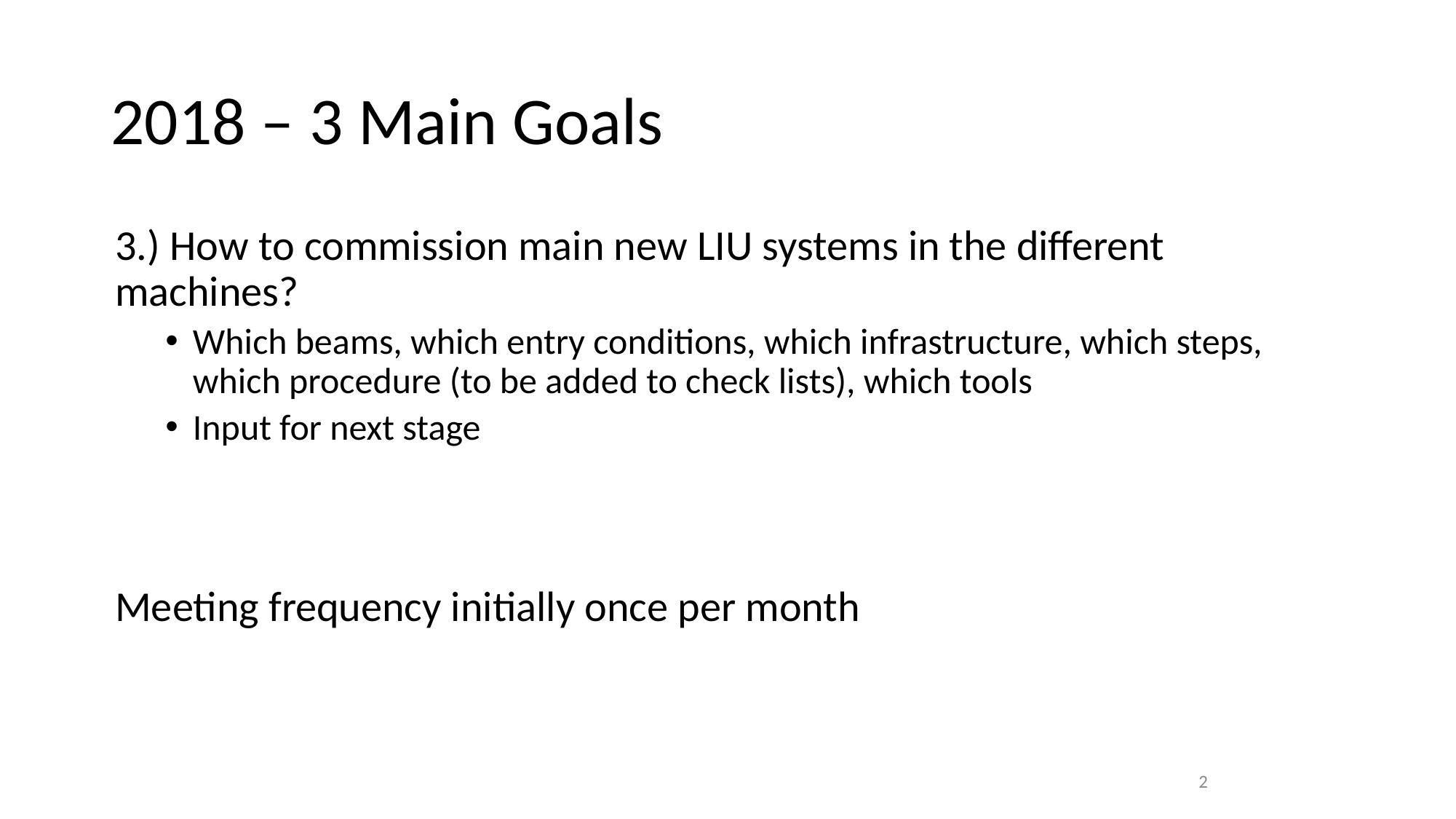

# 2018 – 3 Main Goals
3.) How to commission main new LIU systems in the different machines?
Which beams, which entry conditions, which infrastructure, which steps, which procedure (to be added to check lists), which tools
Input for next stage

Meeting frequency initially once per month

2